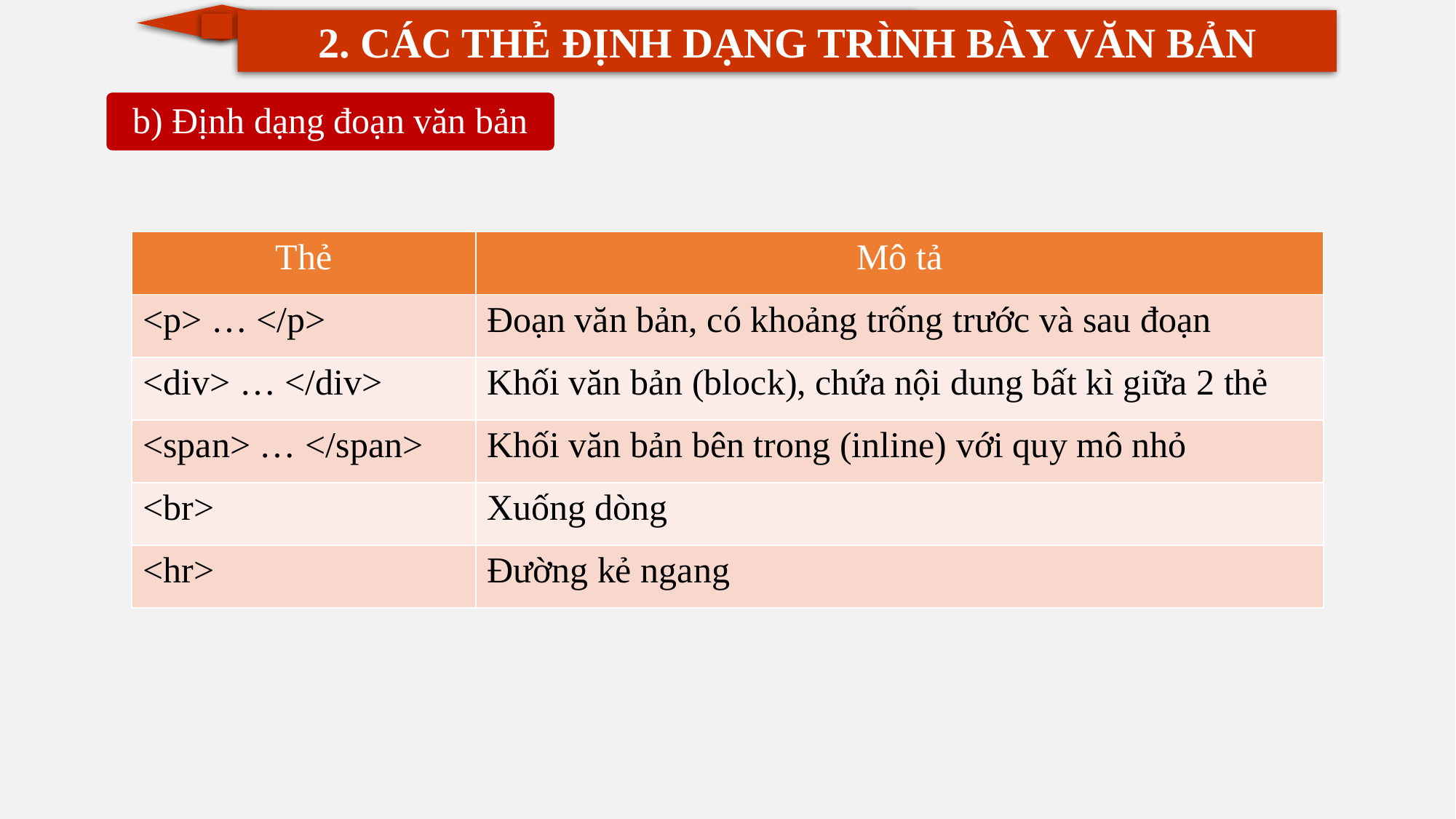

2. CÁC THẺ ĐỊNH DẠNG TRÌNH BÀY VĂN BẢN

b) Định dạng đoạn văn bản
| Thẻ | Mô tả |
| --- | --- |
| <p> … </p> | Đoạn văn bản, có khoảng trống trước và sau đoạn |
| <div> … </div> | Khối văn bản (block), chứa nội dung bất kì giữa 2 thẻ |
| <span> … </span> | Khối văn bản bên trong (inline) với quy mô nhỏ |
| <br> | Xuống dòng |
| <hr> | Đường kẻ ngang |